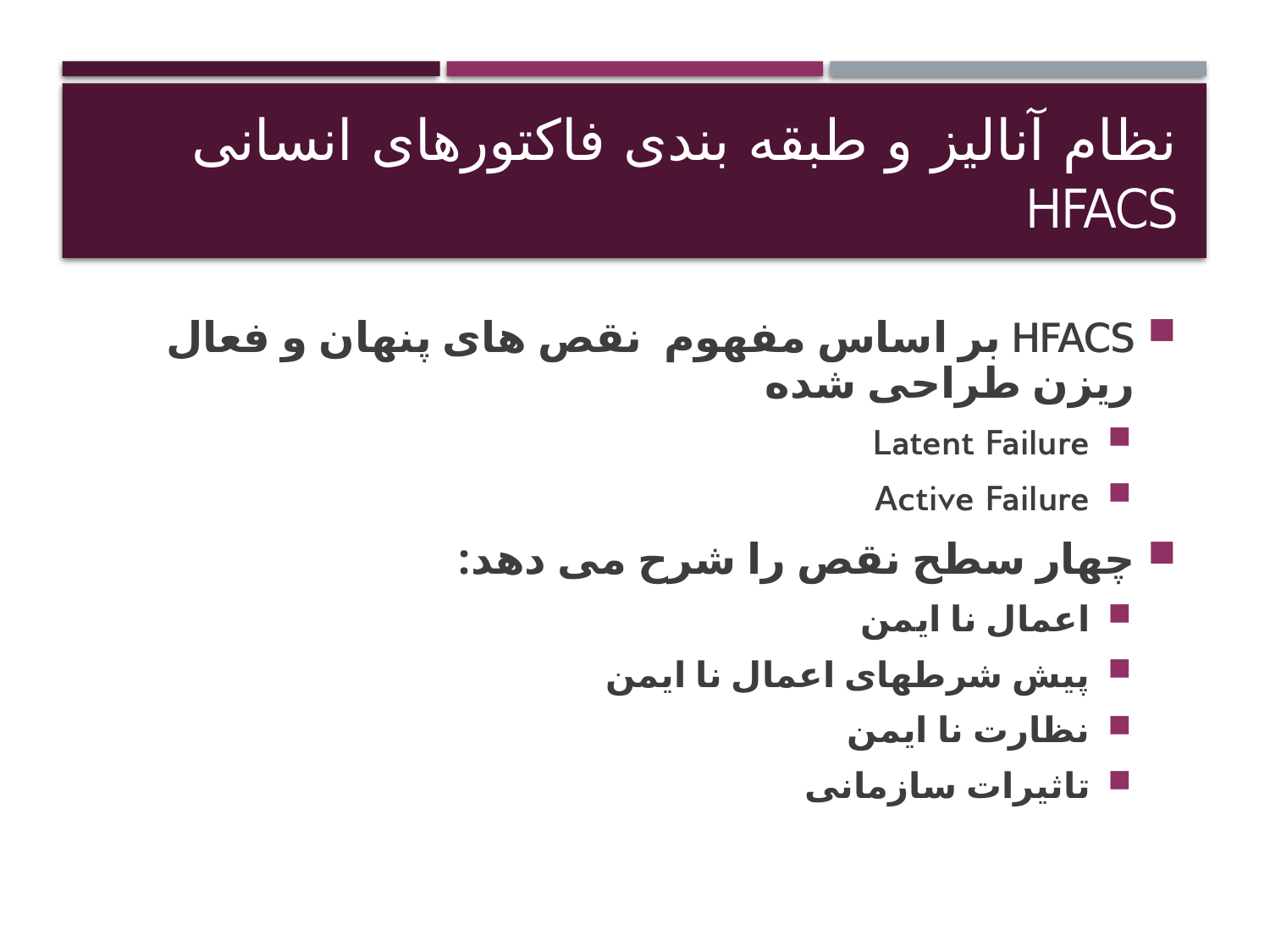

# نظام آناليز و طبقه بندی فاکتورهای انسانی HFACS
HFACS بر اساس مفهوم  نقص های پنهان و فعال ریزن طراحی شده
Latent Failure
Active Failure
چهار سطح نقص را شرح می دهد:
اعمال نا ایمن
پیش شرطهای اعمال نا ایمن
نظارت نا ایمن
تاثیرات سازمانی